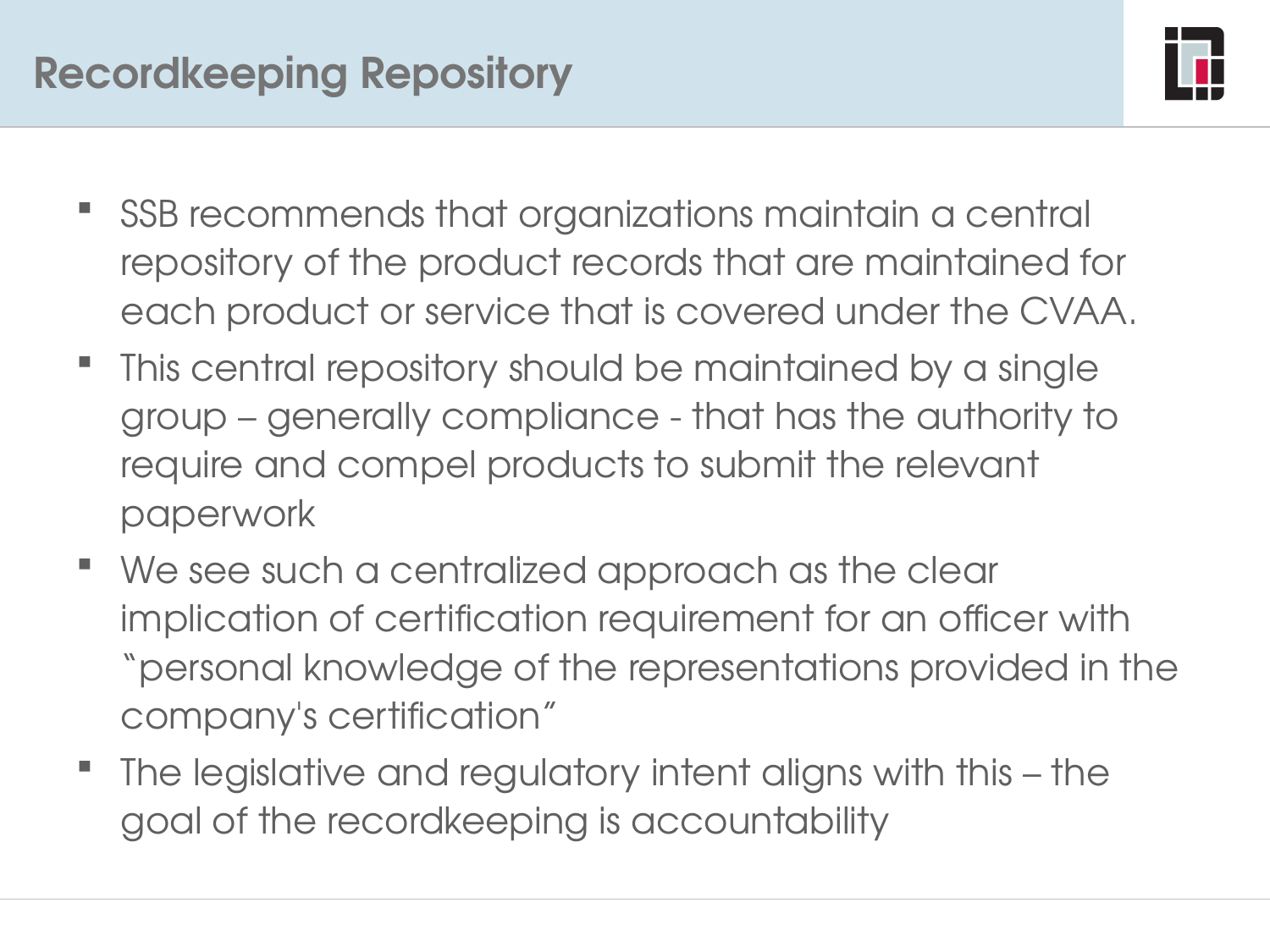

# Recordkeeping Repository

SSB recommends that organizations maintain a central repository of the product records that are maintained for each product or service that is covered under the CVAA.
This central repository should be maintained by a single group – generally compliance - that has the authority to require and compel products to submit the relevant paperwork
We see such a centralized approach as the clear implication of certification requirement for an officer with “personal knowledge of the representations provided in the company's certification”
The legislative and regulatory intent aligns with this – the goal of the recordkeeping is accountability